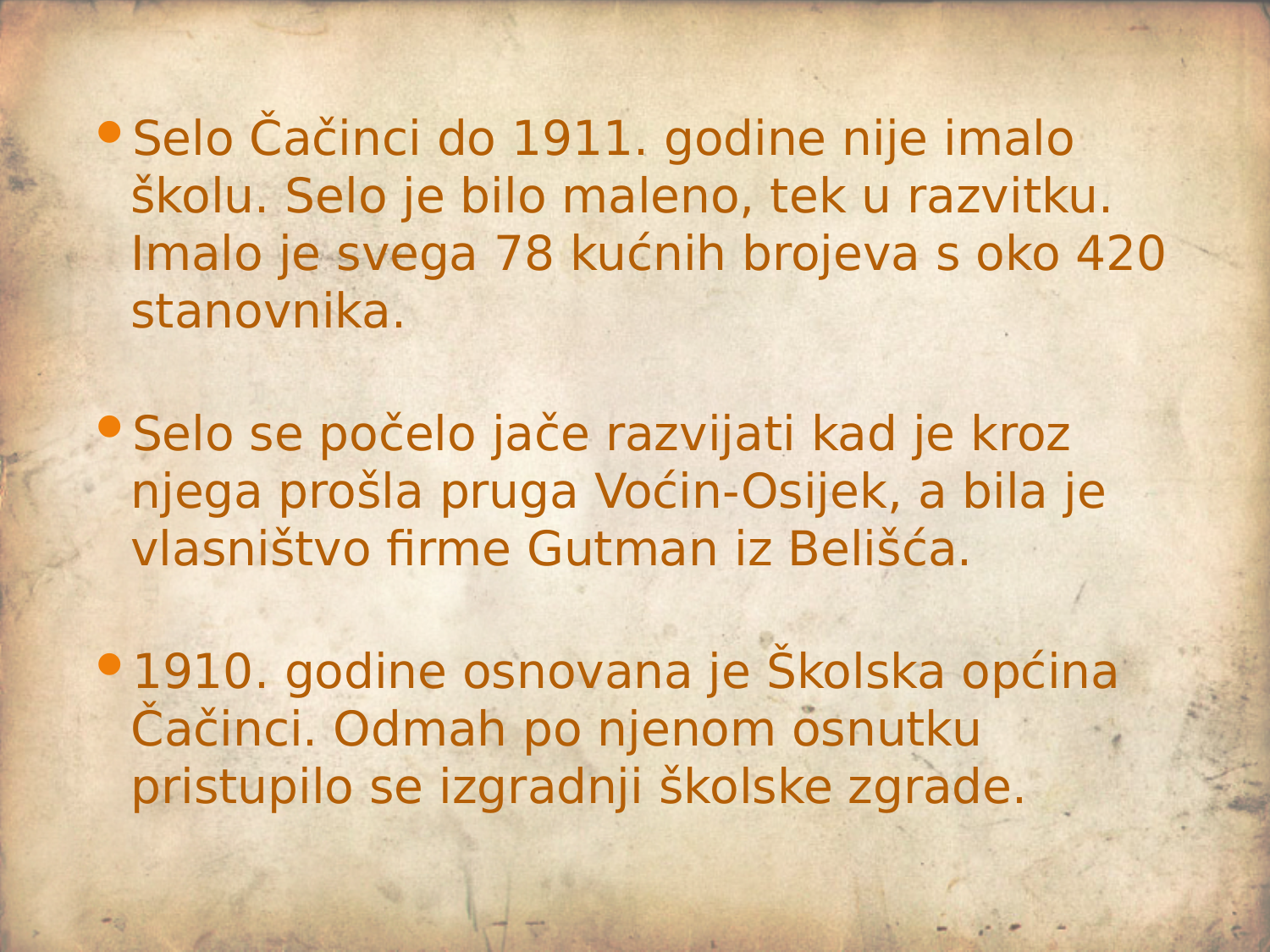

Selo Čačinci do 1911. godine nije imalo školu. Selo je bilo maleno, tek u razvitku. Imalo je svega 78 kućnih brojeva s oko 420 stanovnika.

Selo se počelo jače razvijati kad je kroz njega prošla pruga Voćin-Osijek, a bila je vlasništvo firme Gutman iz Belišća.

1910. godine osnovana je Školska općina Čačinci. Odmah po njenom osnutku pristupilo se izgradnji školske zgrade.